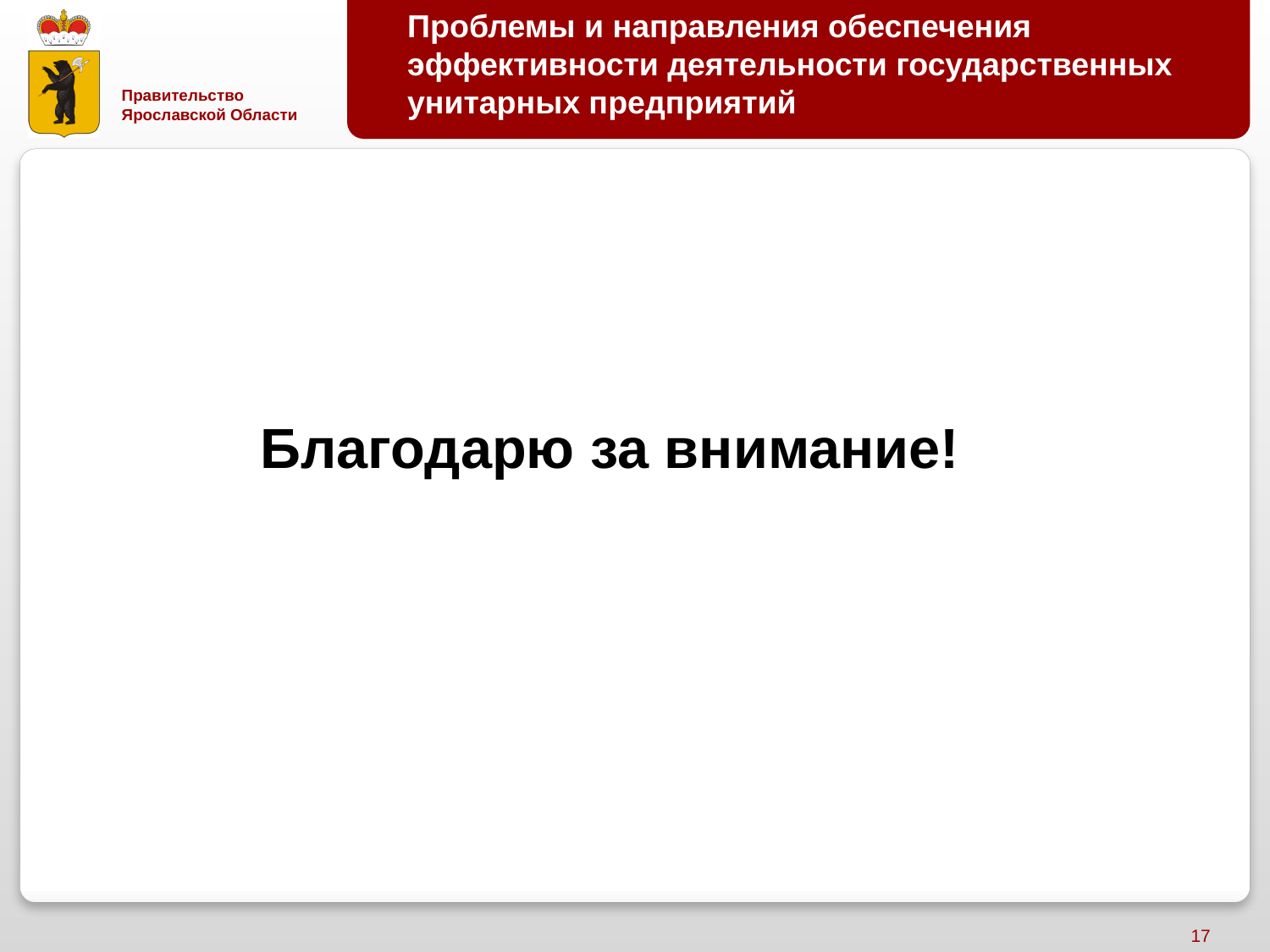

Проблемы и направления обеспечения эффективности деятельности государственных унитарных предприятий

Благодарю за внимание!
17